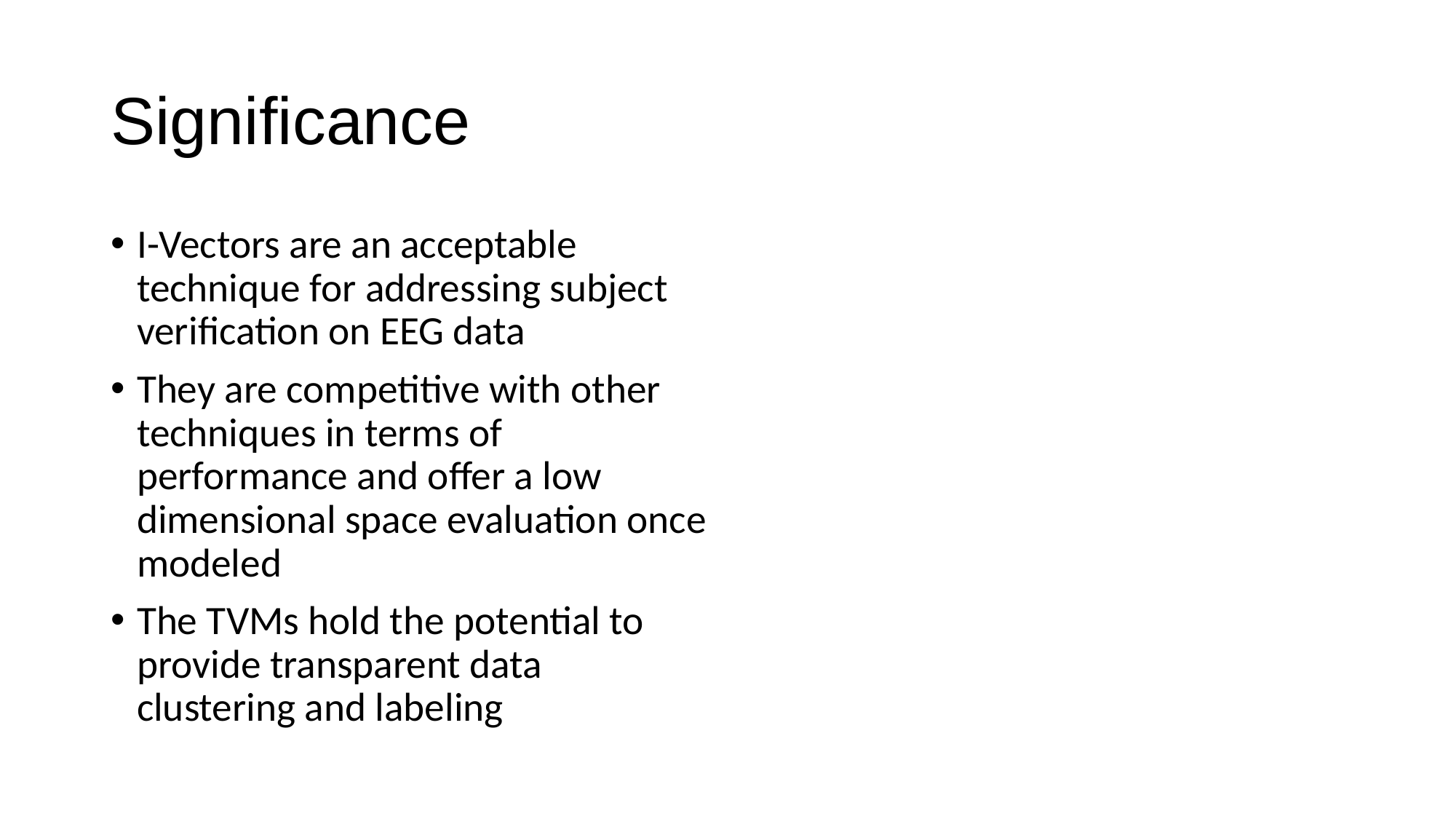

# Significance
I-Vectors are an acceptable technique for addressing subject verification on EEG data
They are competitive with other techniques in terms of performance and offer a low dimensional space evaluation once modeled
The TVMs hold the potential to provide transparent data clustering and labeling